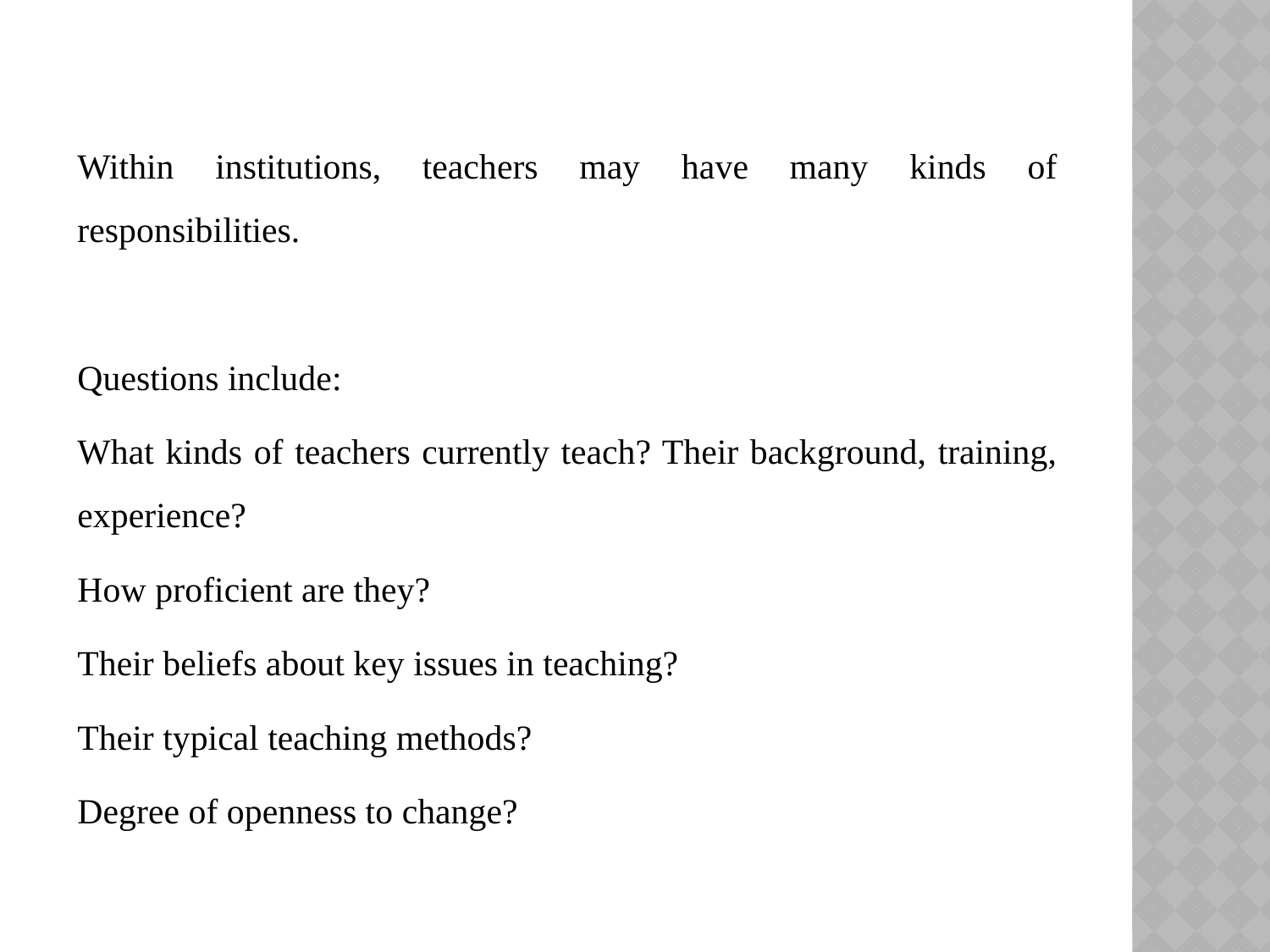

Within institutions, teachers may have many kinds of responsibilities.

Questions include:
What kinds of teachers currently teach? Their background, training, experience?
How proficient are they?
Their beliefs about key issues in teaching?
Their typical teaching methods?
Degree of openness to change?